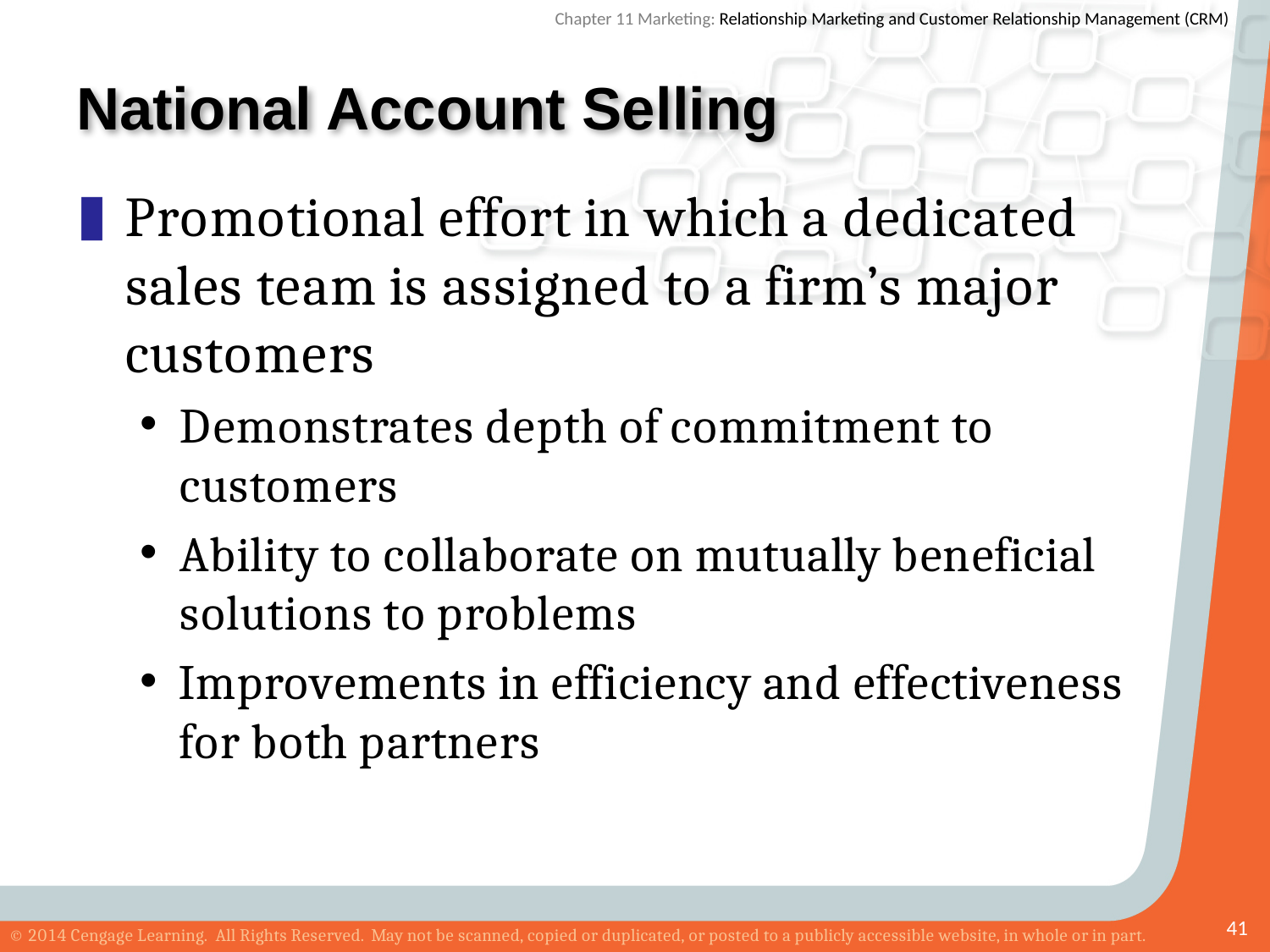

# National Account Selling
Promotional effort in which a dedicated sales team is assigned to a firm’s major customers
Demonstrates depth of commitment to customers
Ability to collaborate on mutually beneficial solutions to problems
Improvements in efficiency and effectiveness for both partners

41